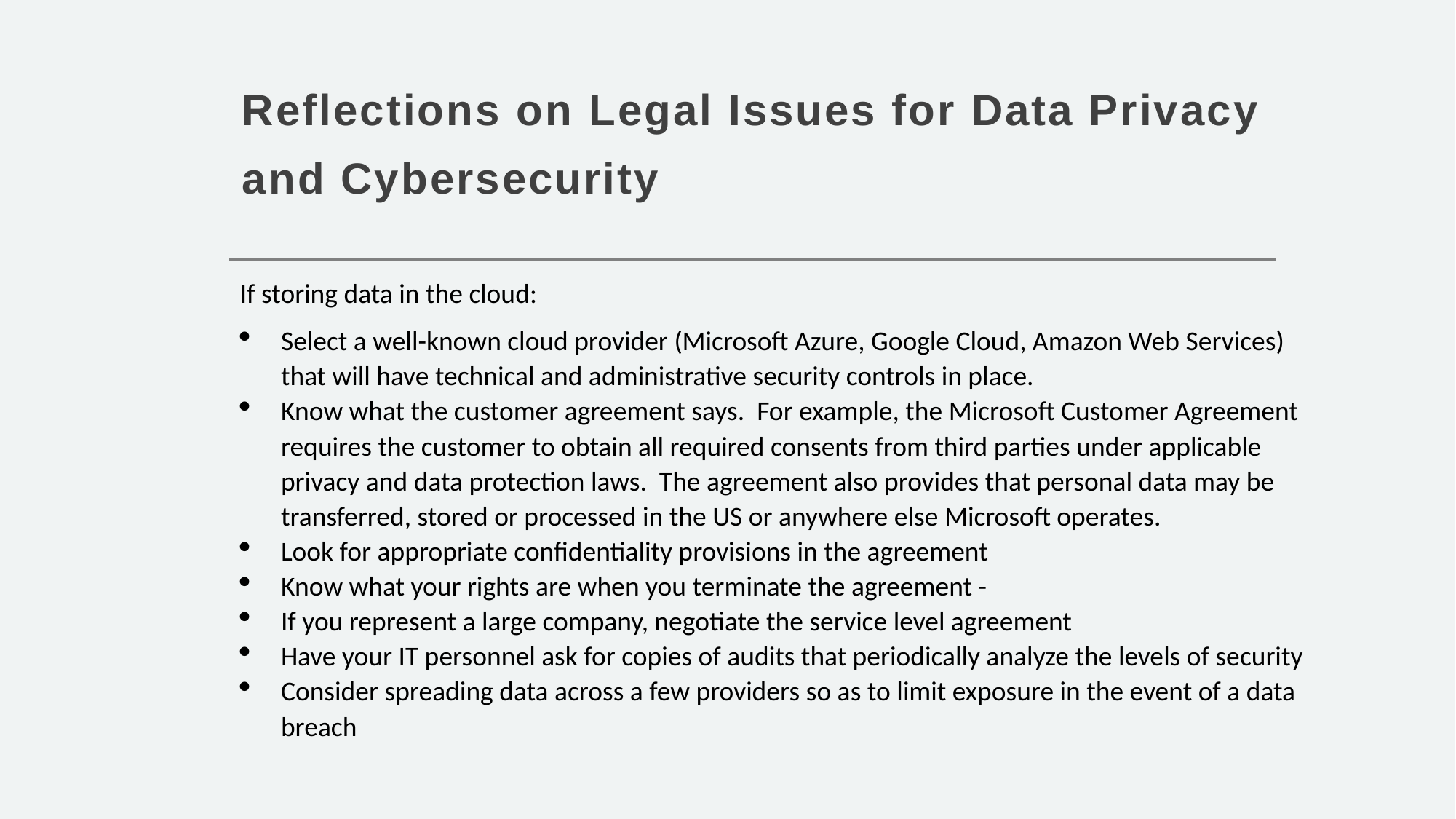

# Reflections on Legal Issues for Data Privacy and Cybersecurity
If storing data in the cloud:
Select a well-known cloud provider (Microsoft Azure, Google Cloud, Amazon Web Services) that will have technical and administrative security controls in place.
Know what the customer agreement says.  For example, the Microsoft Customer Agreement requires the customer to obtain all required consents from third parties under applicable privacy and data protection laws.  The agreement also provides that personal data may be transferred, stored or processed in the US or anywhere else Microsoft operates.
Look for appropriate confidentiality provisions in the agreement
Know what your rights are when you terminate the agreement -
If you represent a large company, negotiate the service level agreement
Have your IT personnel ask for copies of audits that periodically analyze the levels of security
Consider spreading data across a few providers so as to limit exposure in the event of a data breach